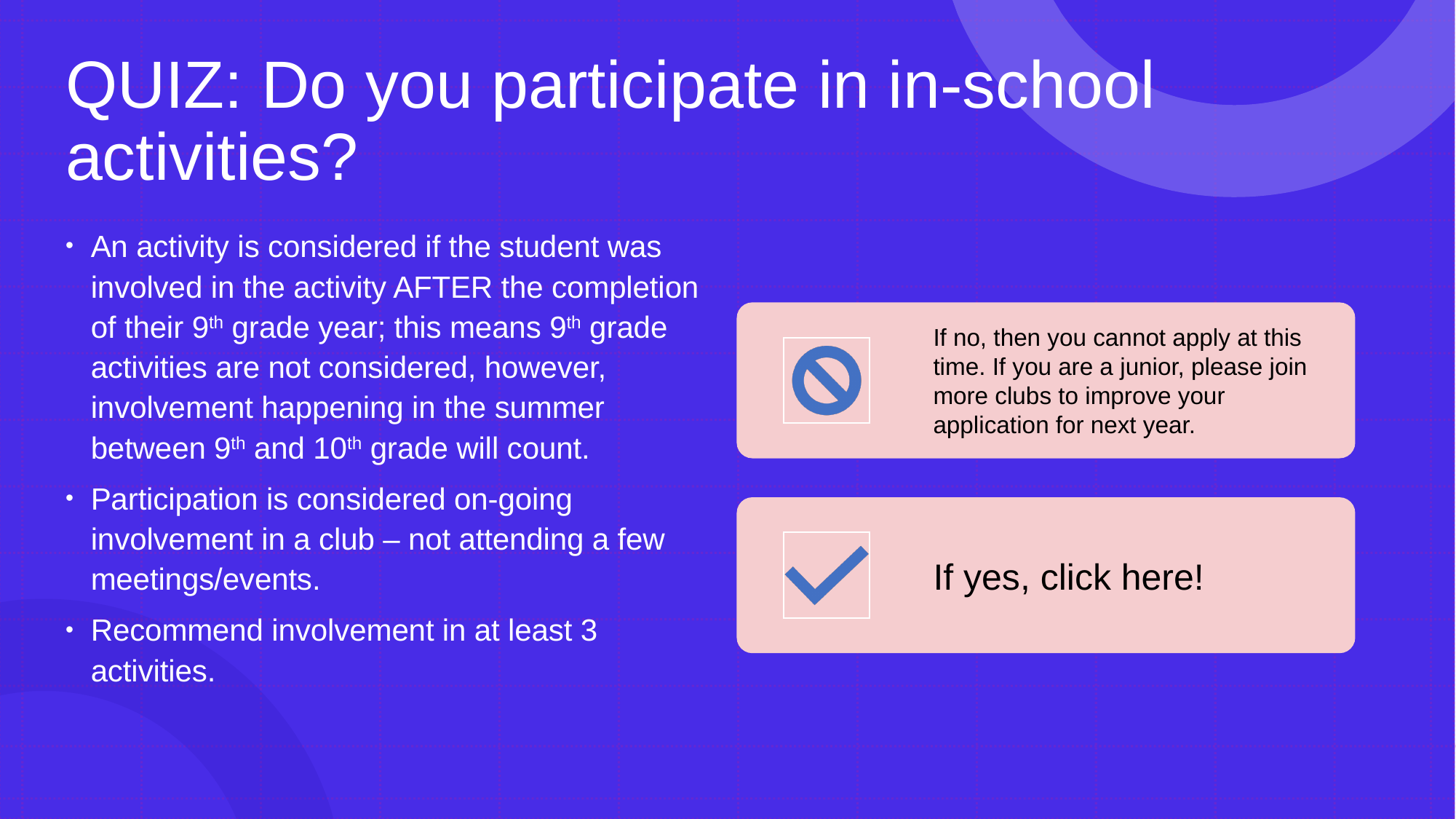

# QUIZ: Do you participate in in-school activities?
An activity is considered if the student was involved in the activity AFTER the completion of their 9th grade year; this means 9th grade activities are not considered, however, involvement happening in the summer between 9th and 10th grade will count.
Participation is considered on-going involvement in a club – not attending a few meetings/events.
Recommend involvement in at least 3 activities.
If no, then you cannot apply at this time. If you are a junior, please join more clubs to improve your application for next year.
If yes, click here!